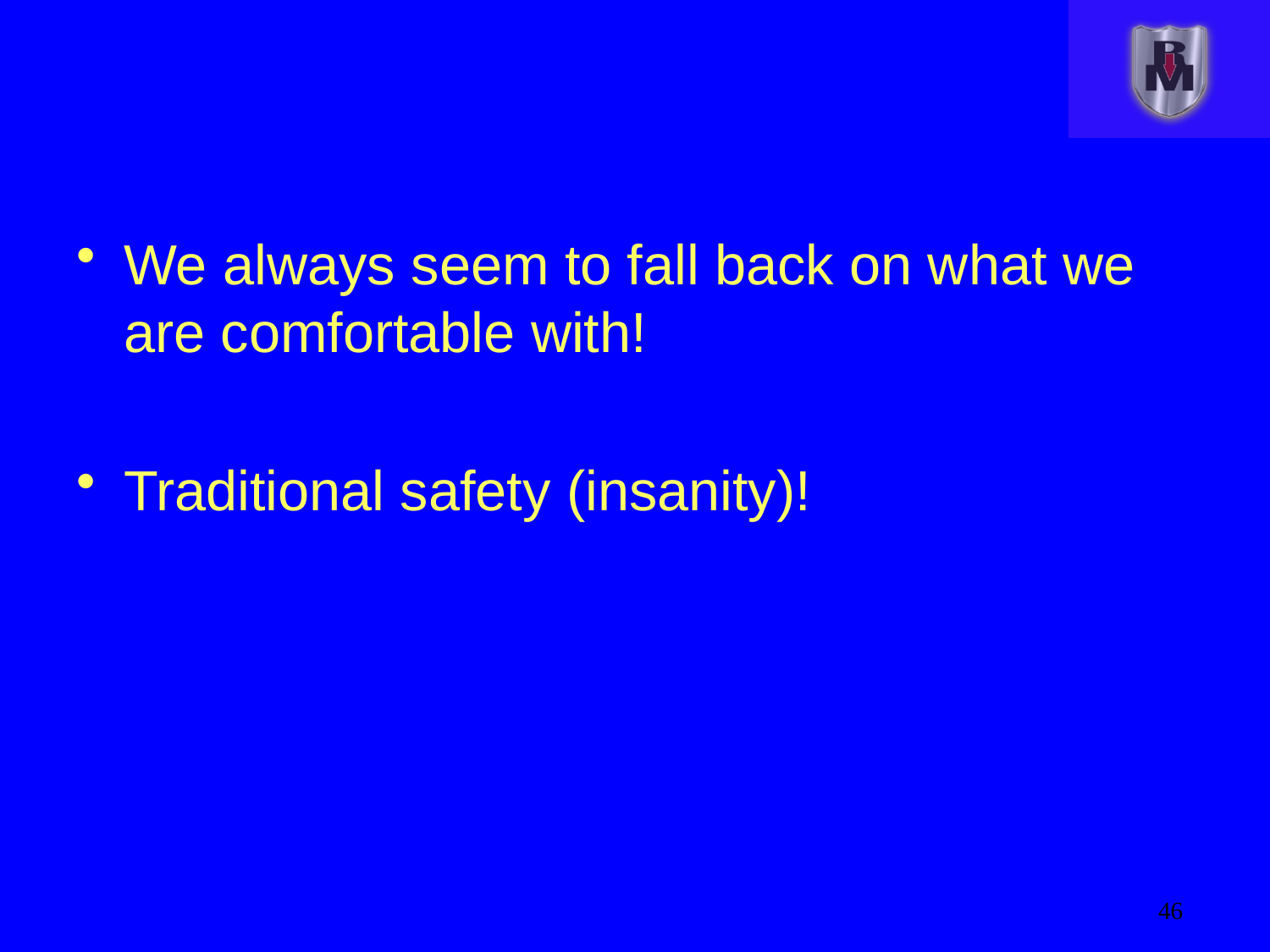

#
We always seem to fall back on what we are comfortable with!

Traditional safety (insanity)!